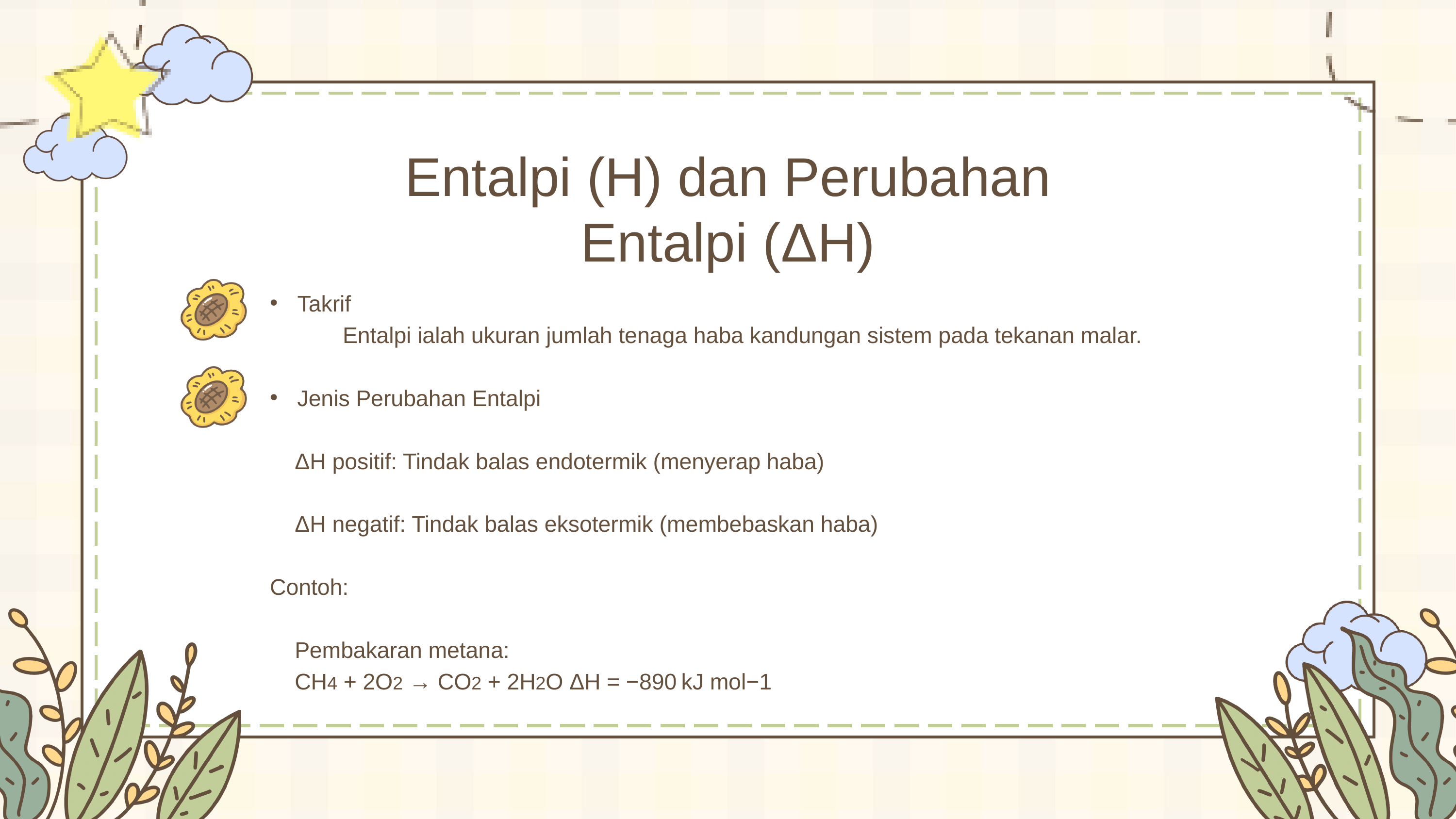

Entalpi (H) dan Perubahan Entalpi (ΔH)

Takrif
	Entalpi ialah ukuran jumlah tenaga haba kandungan sistem pada tekanan malar.

Jenis Perubahan Entalpi

    ΔH positif: Tindak balas endotermik (menyerap haba)

    ΔH negatif: Tindak balas eksotermik (membebaskan haba)

Contoh:

    Pembakaran metana:
    CH4 + 2O2 → CO2 + 2H2O ΔH = −890 kJ mol−1